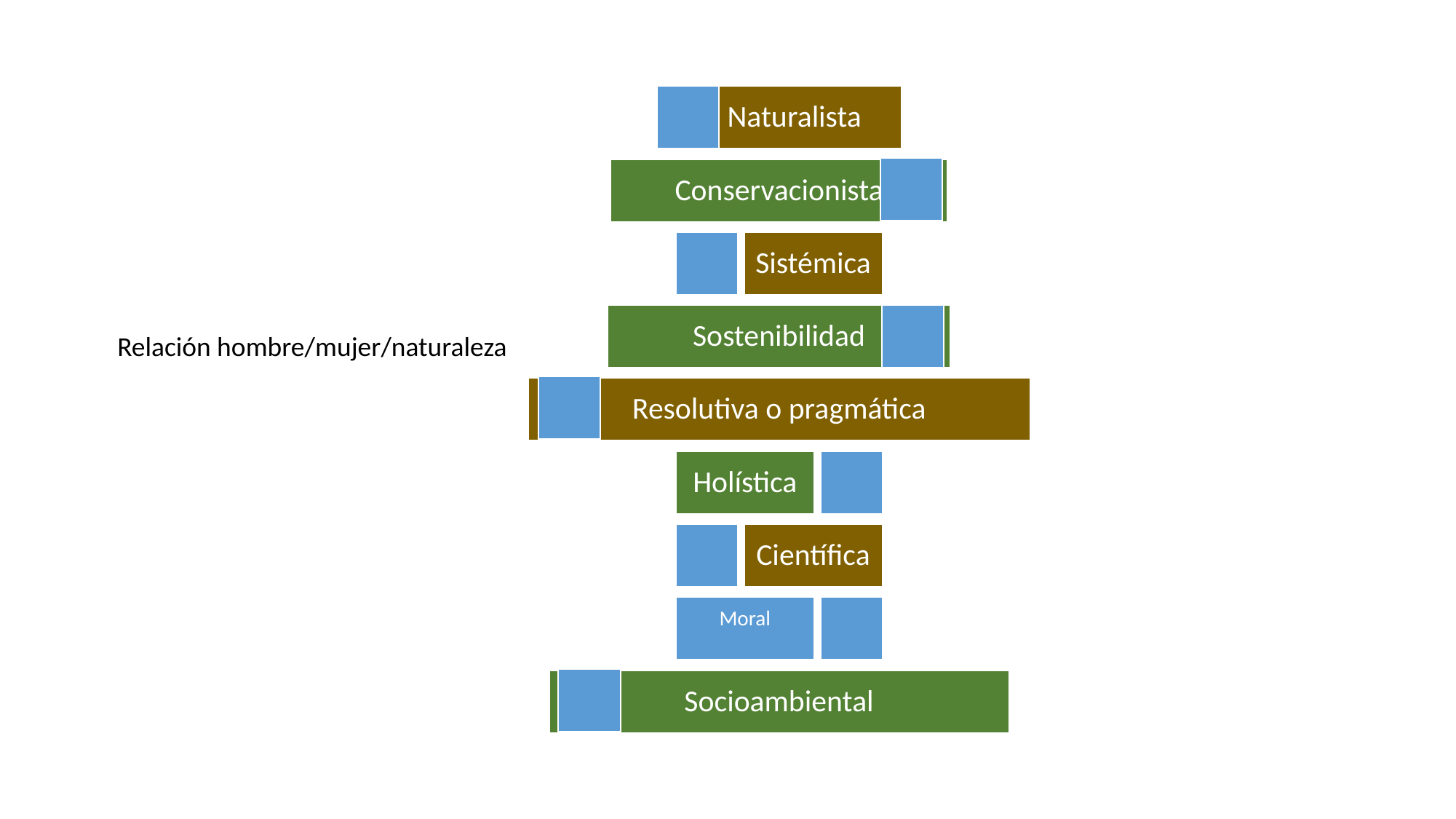

Naturalista
Conservacionista
Sistémica
Sostenibilidad
Resolutiva o pragmática
Holística
Científica
Moral

Socioambiental
Relación hombre/mujer/naturaleza